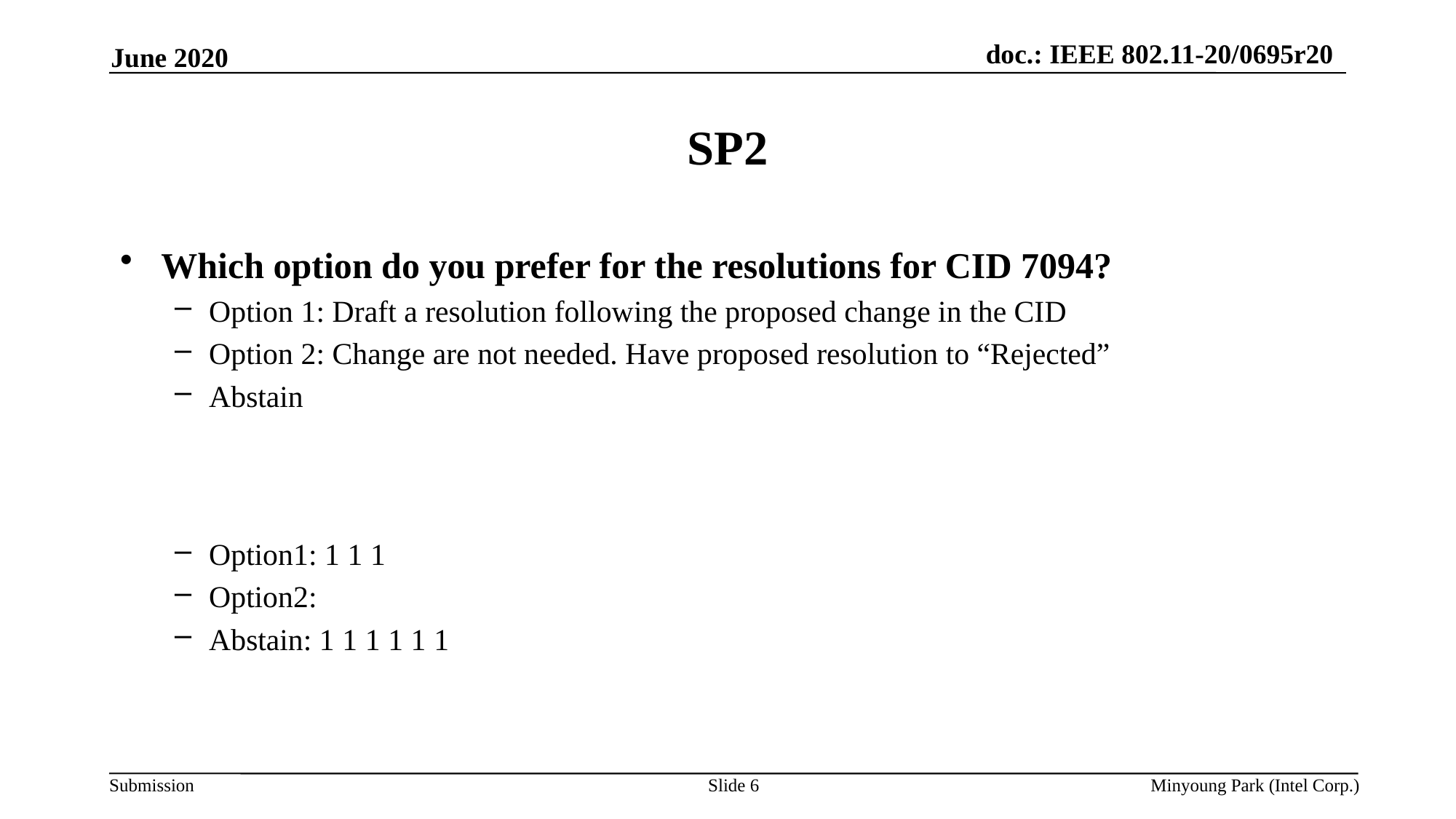

June 2020
# SP2
Which option do you prefer for the resolutions for CID 7094?
Option 1: Draft a resolution following the proposed change in the CID
Option 2: Change are not needed. Have proposed resolution to “Rejected”
Abstain

Option1: 1 1 1
Option2:
Abstain: 1 1 1 1 1 1
Slide 6
Minyoung Park (Intel Corp.)